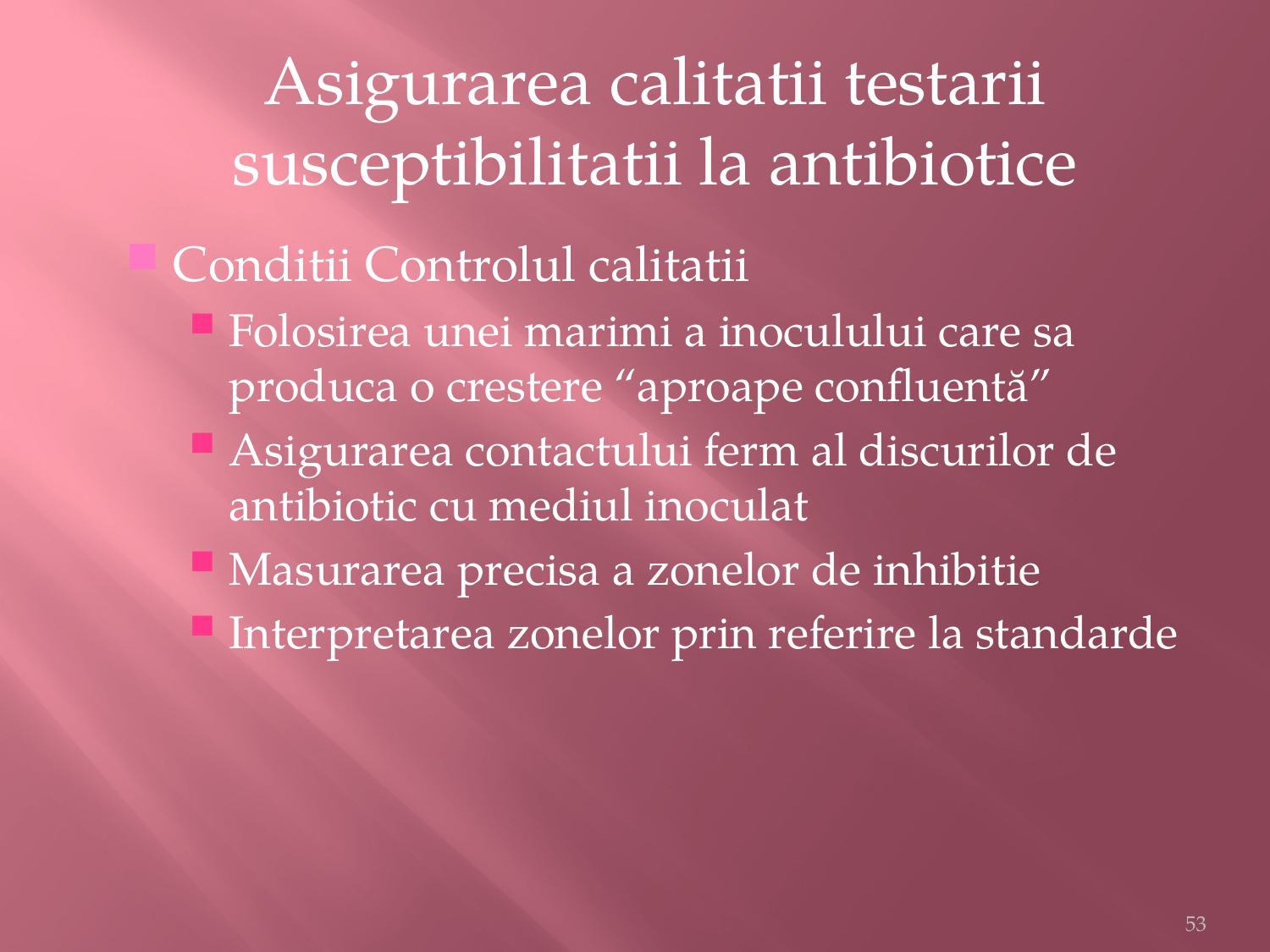

Asigurarea calitatii testarii susceptibilitatii la antibiotice
Conditii Controlul calitatii
Folosirea unei marimi a inoculului care sa produca o crestere “aproape confluentă”
Asigurarea contactului ferm al discurilor de antibiotic cu mediul inoculat
Masurarea precisa a zonelor de inhibitie
Interpretarea zonelor prin referire la standarde

53